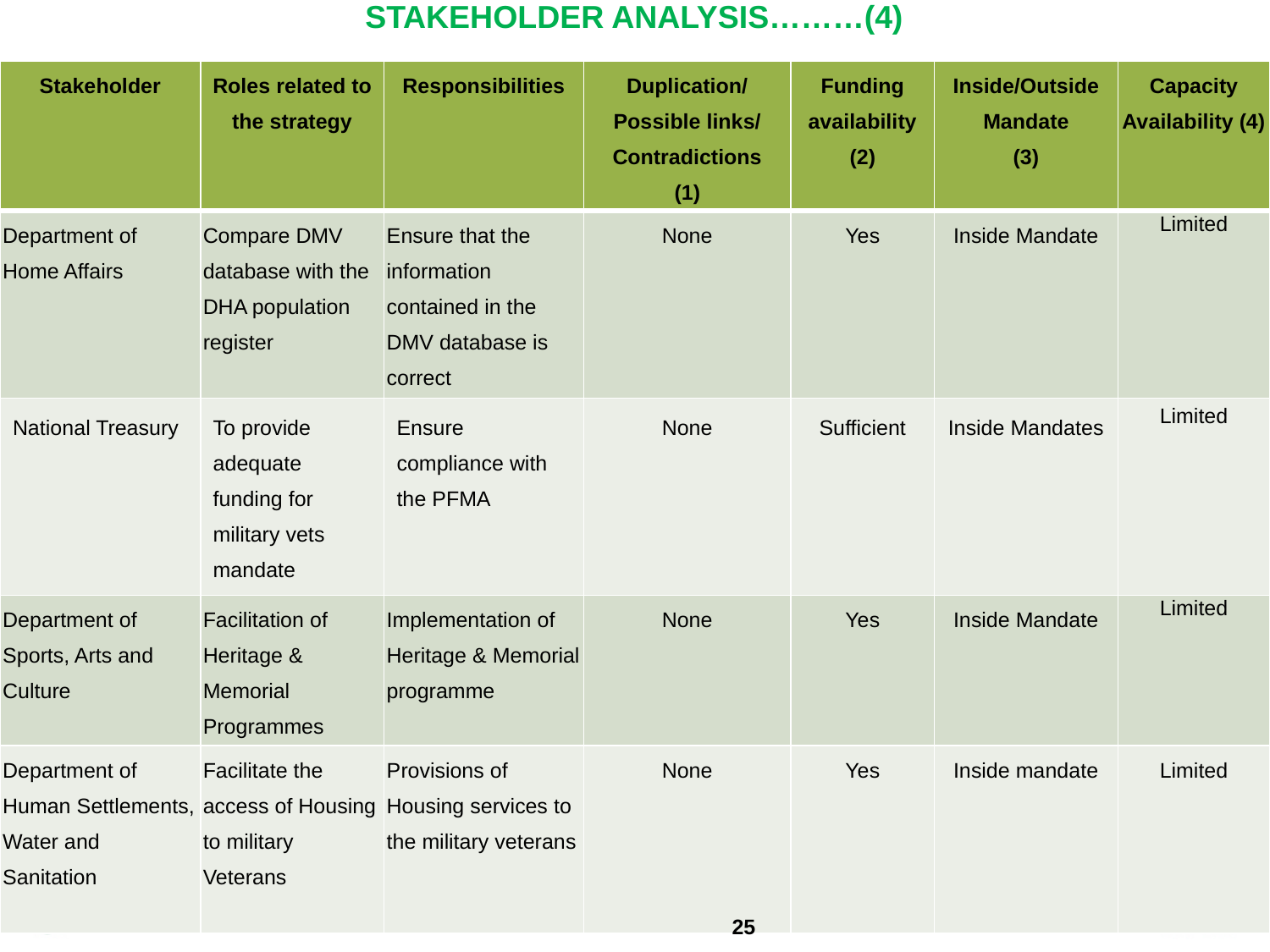

# STAKEHOLDER ANALYSIS………(4)

| Stakeholder | Roles related to the strategy | Responsibilities | Duplication/ Possible links/ Contradictions (1) | Funding availability (2) | Inside/Outside Mandate (3) | Capacity Availability (4) |
| --- | --- | --- | --- | --- | --- | --- |
| Department of Home Affairs | Compare DMV database with the DHA population register | Ensure that the information contained in the DMV database is correct | None | Yes | Inside Mandate | Limited |
| National Treasury | To provide adequate funding for military vets mandate | Ensure compliance with the PFMA | None | Sufficient | Inside Mandates | Limited |
| Department of Sports, Arts and Culture | Facilitation of Heritage & Memorial Programmes | Implementation of Heritage & Memorial programme | None | Yes | Inside Mandate | Limited |
| Department of Human Settlements, Water and Sanitation | Facilitate the access of Housing to military Veterans | Provisions of Housing services to the military veterans | None | Yes | Inside mandate | Limited |
25